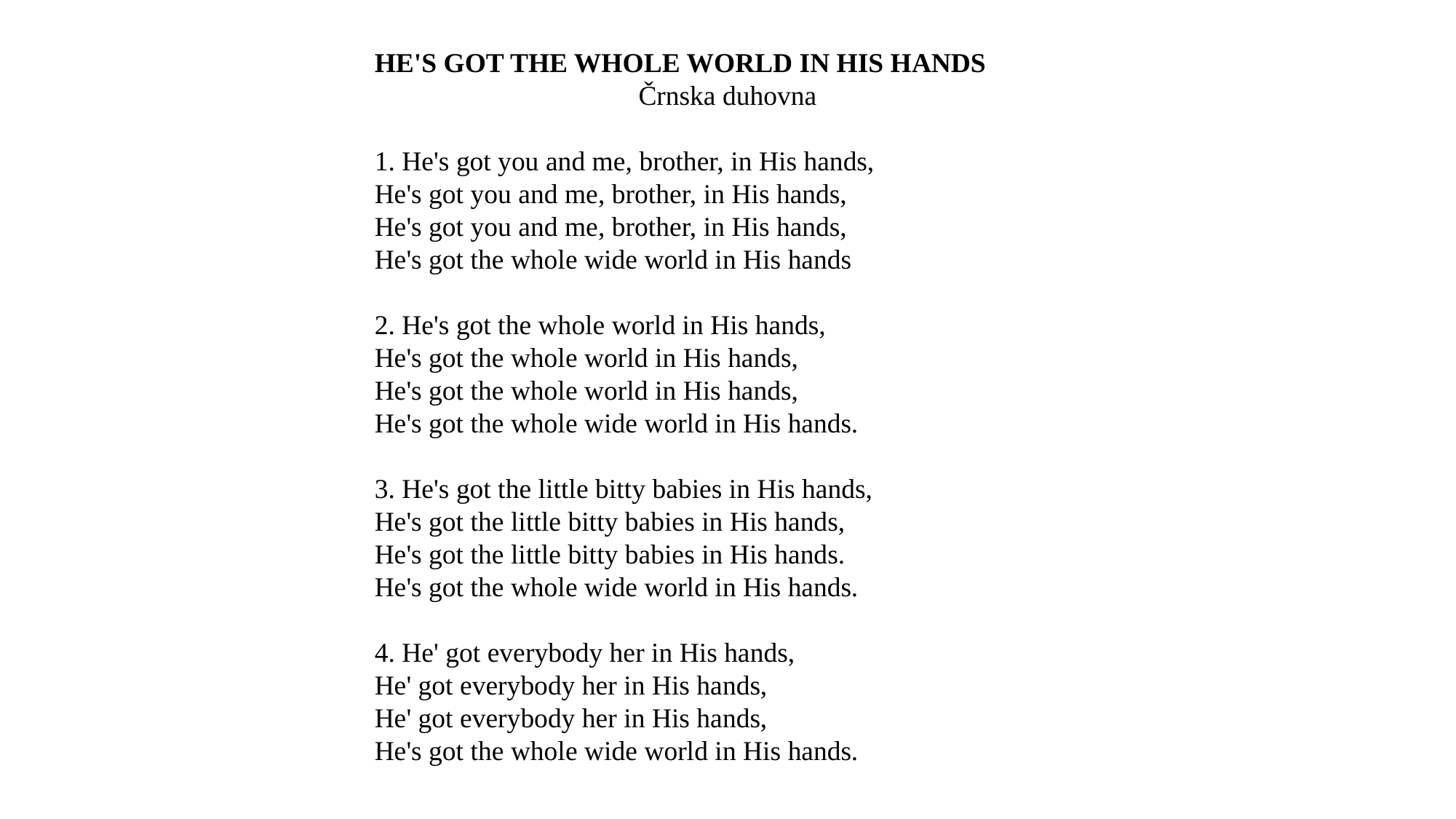

HE'S GOT THE WHOLE WORLD IN HIS HANDS
Črnska duhovna

1. He's got you and me, brother, in His hands,
He's got you and me, brother, in His hands,
He's got you and me, brother, in His hands,
He's got the whole wide world in His hands

2. He's got the whole world in His hands,
He's got the whole world in His hands,
He's got the whole world in His hands,
He's got the whole wide world in His hands.

3. He's got the little bitty babies in His hands,
He's got the little bitty babies in His hands,
He's got the little bitty babies in His hands.
He's got the whole wide world in His hands.

4. He' got everybody her in His hands,
He' got everybody her in His hands,
He' got everybody her in His hands,
He's got the whole wide world in His hands.